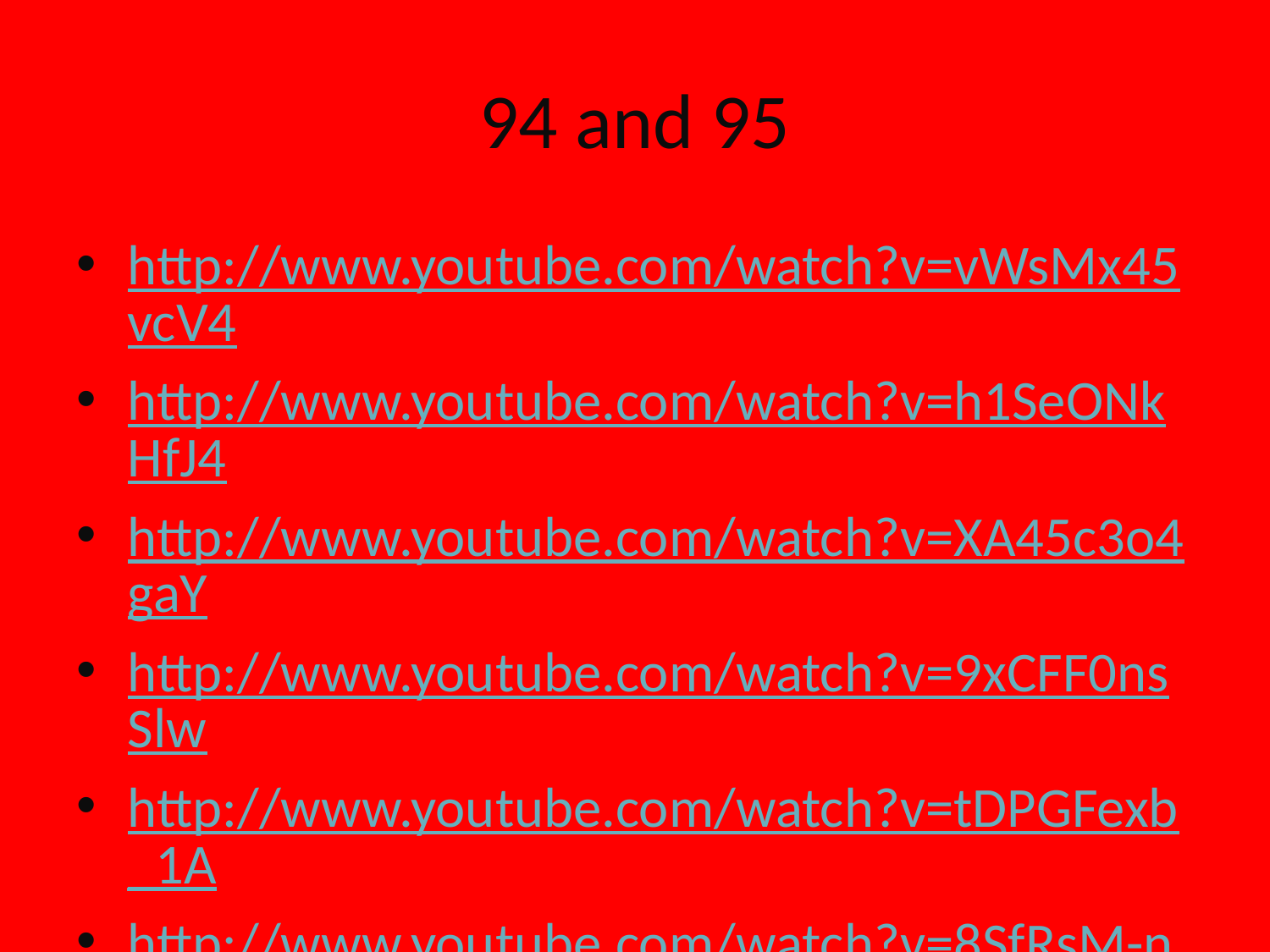

# 94 and 95
http://www.youtube.com/watch?v=vWsMx45vcV4
http://www.youtube.com/watch?v=h1SeONkHfJ4
http://www.youtube.com/watch?v=XA45c3o4gaY
http://www.youtube.com/watch?v=9xCFF0nsSlw
http://www.youtube.com/watch?v=tDPGFexb_1A
http://www.youtube.com/watch?v=8SfRsM-nUoI
http://www.youtube.com/watch?v=bNMF5gbSMeE